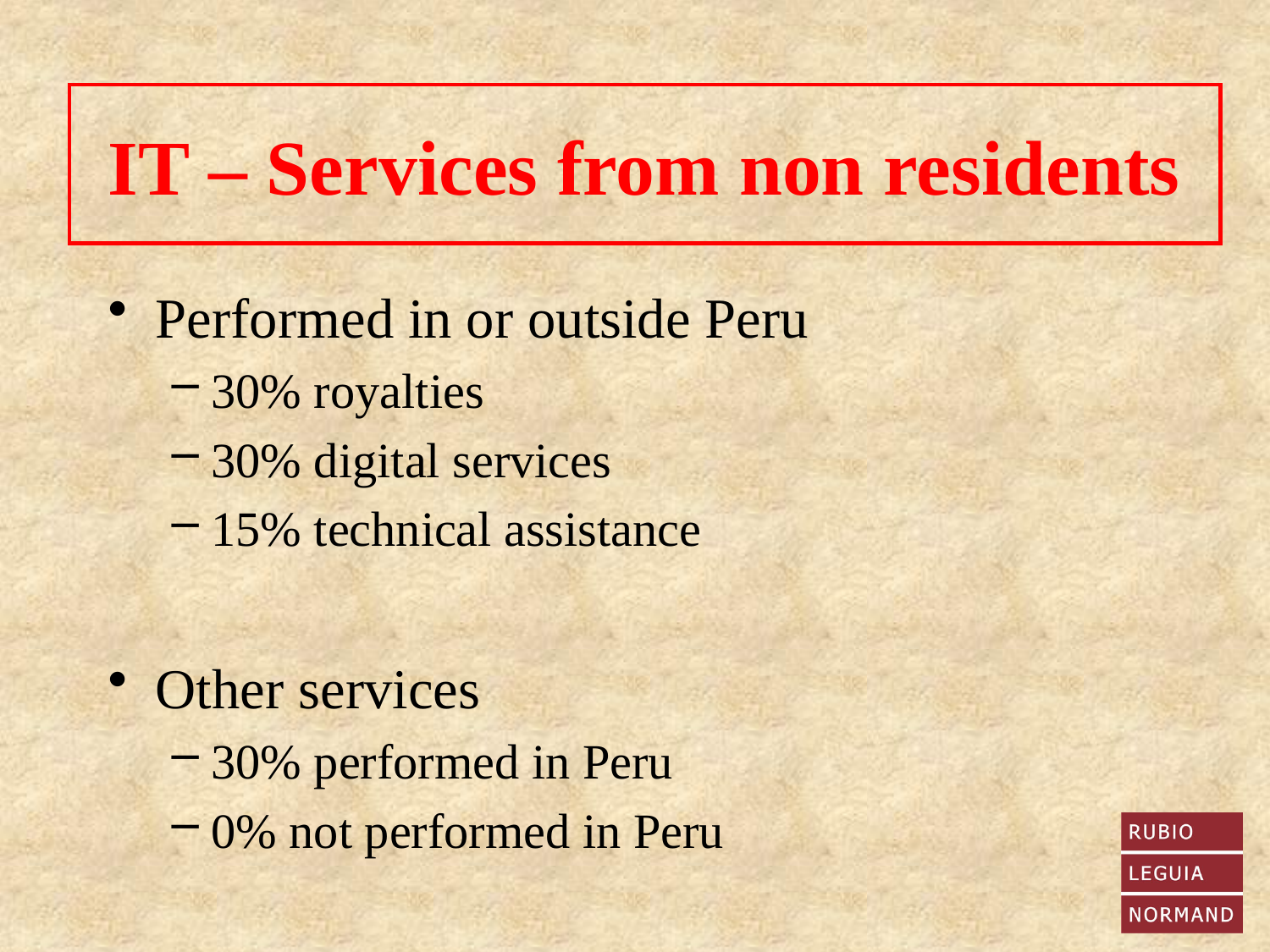

# IT – Services from non residents
Performed in or outside Peru
30% royalties
30% digital services
15% technical assistance

Other services
30% performed in Peru
0% not performed in Peru